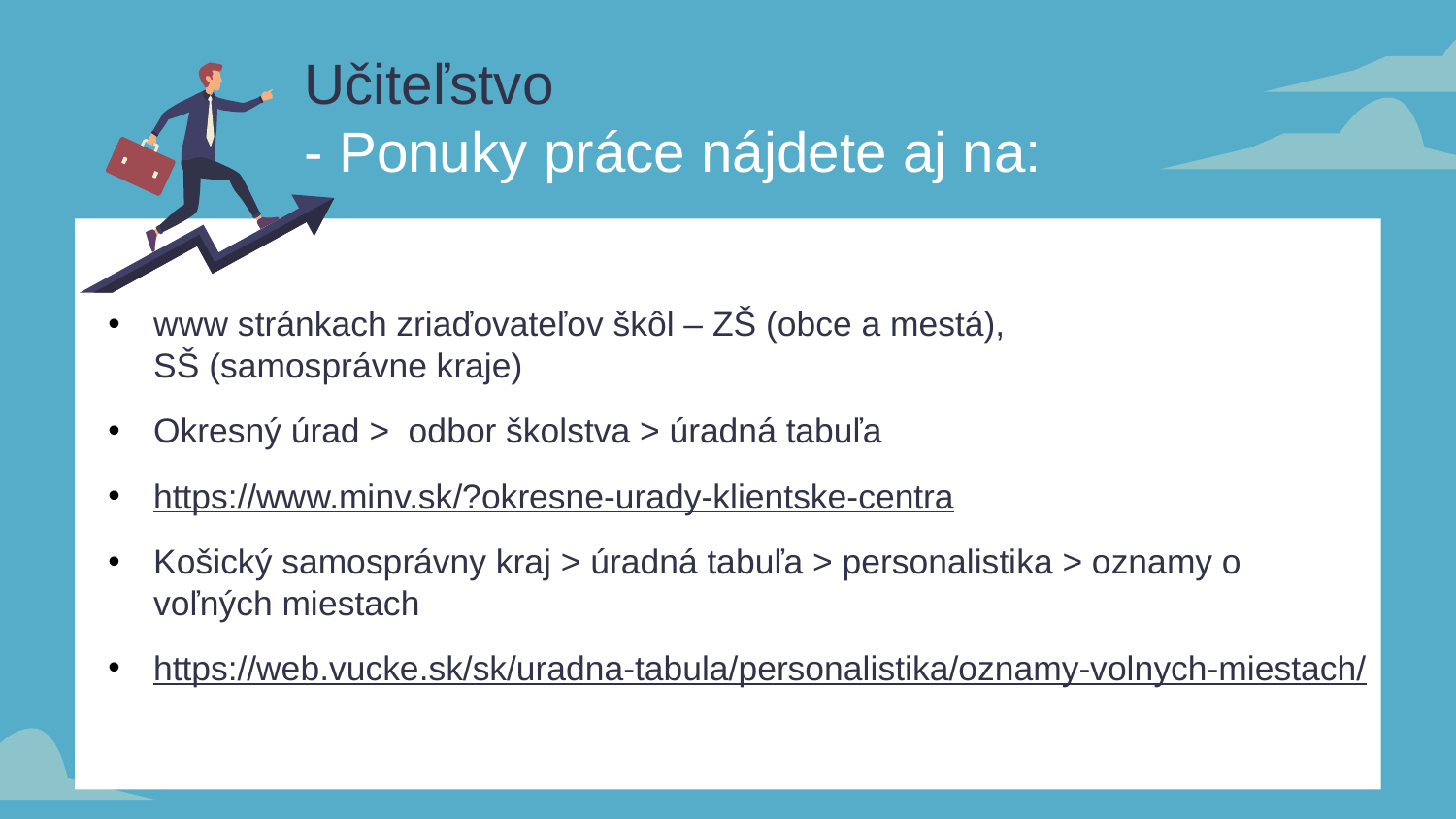

# Učiteľstvo - Ponuky práce nájdete aj na:

www stránkach zriaďovateľov škôl – ZŠ (obce a mestá),
SŠ (samosprávne kraje)

Okresný úrad >  odbor školstva > úradná tabuľa

https://www.minv.sk/?okresne-urady-klientske-centra

Košický samosprávny kraj > úradná tabuľa > personalistika > oznamy o voľných miestach

https://web.vucke.sk/sk/uradna-tabula/personalistika/oznamy-volnych-miestach/